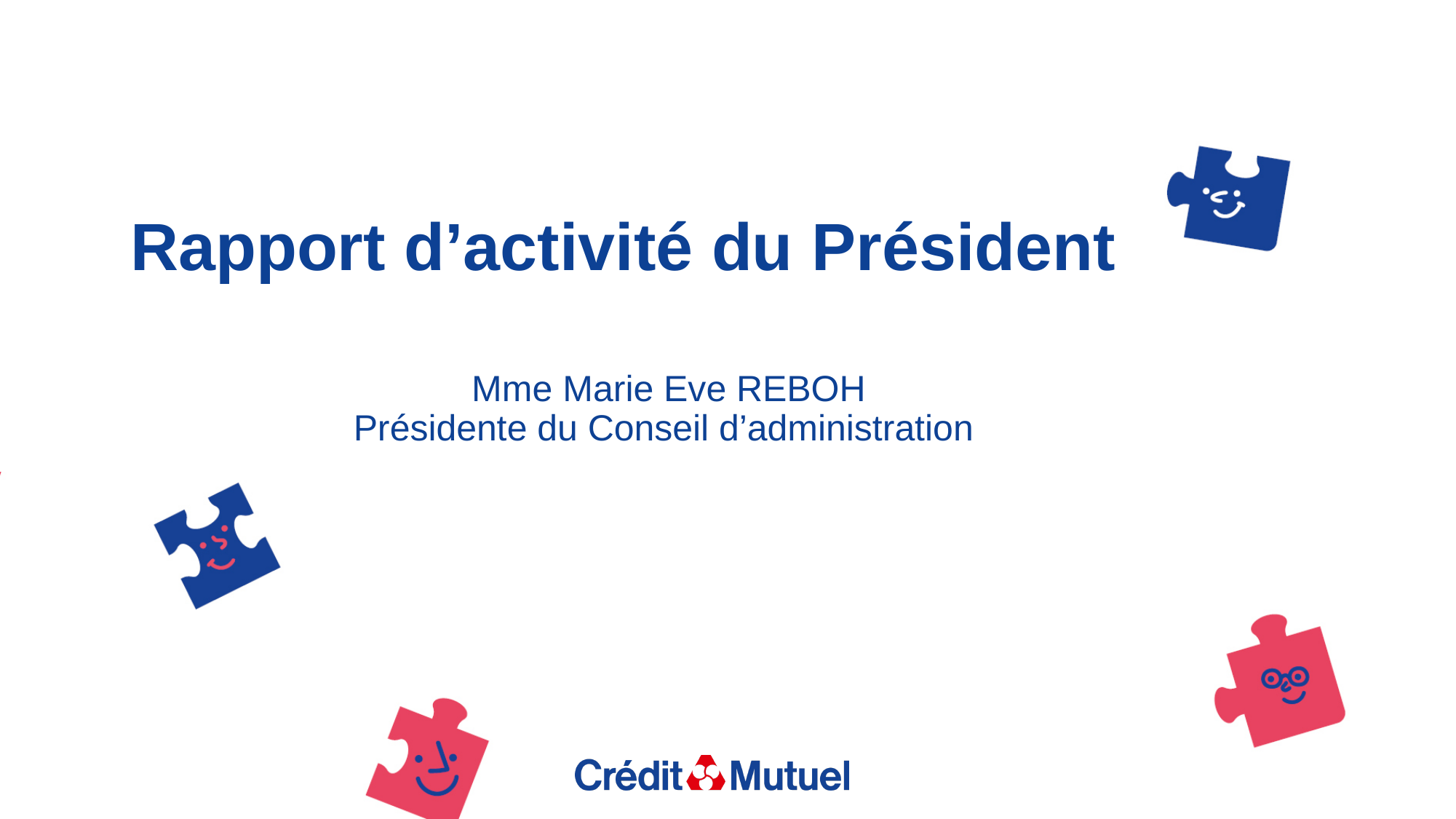

Rapport d’activité du Président
 Mme Marie Eve REBOH
Présidente du Conseil d’administration